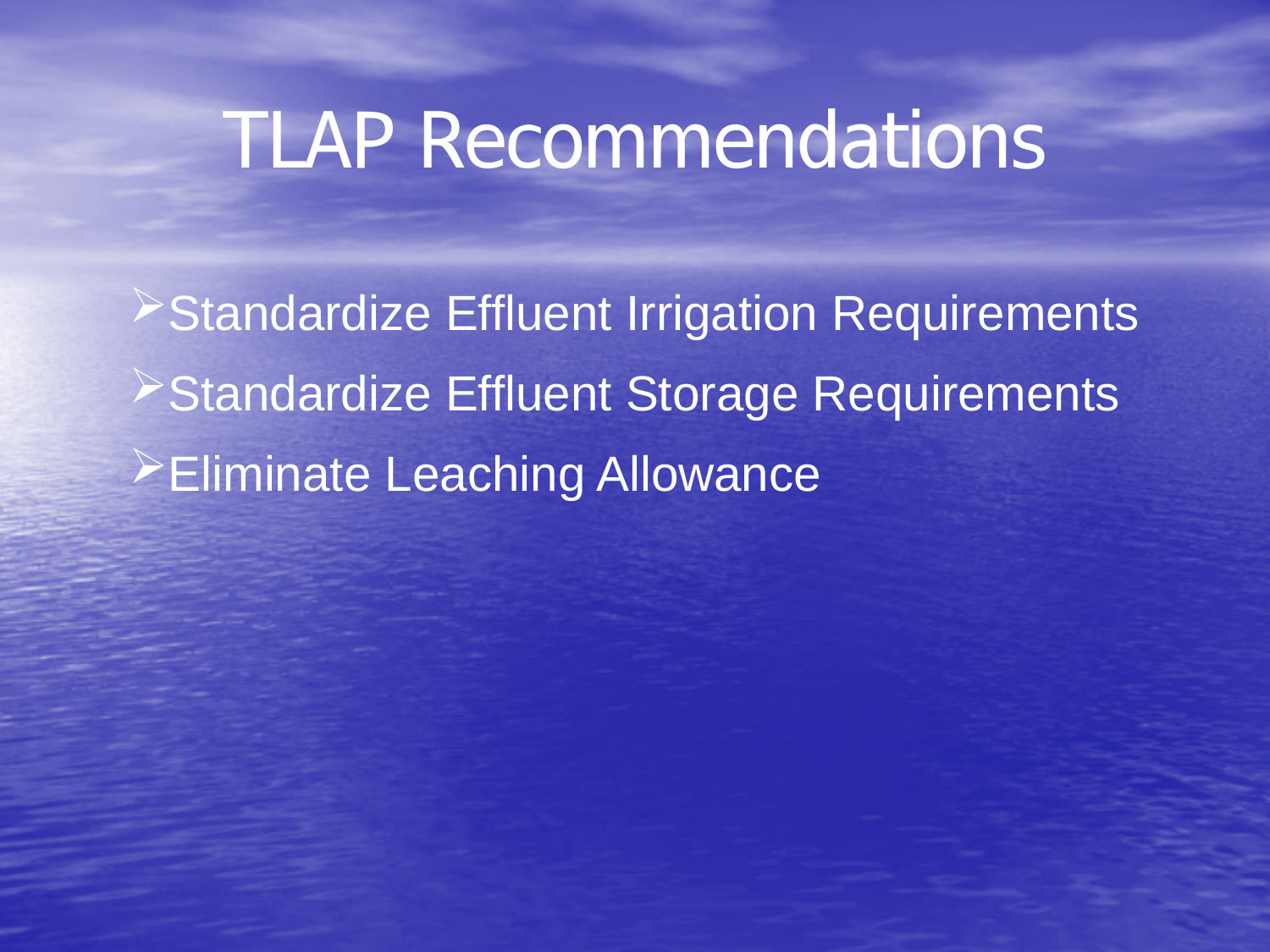

# TLAP Recommendations
Standardize Effluent Irrigation Requirements
Standardize Effluent Storage Requirements
Eliminate Leaching Allowance